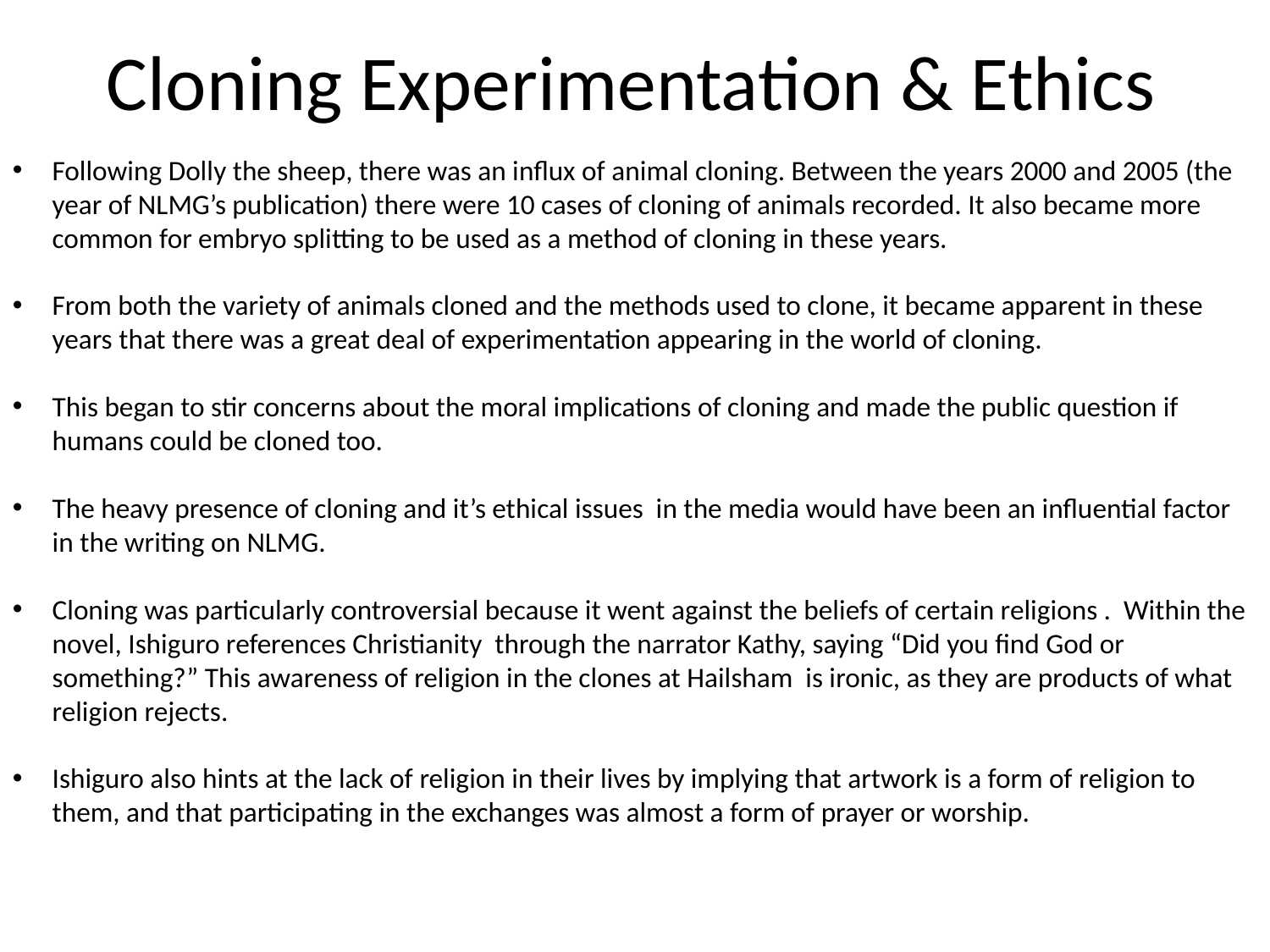

# Cloning Experimentation & Ethics
Following Dolly the sheep, there was an influx of animal cloning. Between the years 2000 and 2005 (the year of NLMG’s publication) there were 10 cases of cloning of animals recorded. It also became more common for embryo splitting to be used as a method of cloning in these years.

From both the variety of animals cloned and the methods used to clone, it became apparent in these years that there was a great deal of experimentation appearing in the world of cloning.

This began to stir concerns about the moral implications of cloning and made the public question if humans could be cloned too.

The heavy presence of cloning and it’s ethical issues  in the media would have been an influential factor in the writing on NLMG.

Cloning was particularly controversial because it went against the beliefs of certain religions .  Within the novel, Ishiguro references Christianity  through the narrator Kathy, saying “Did you find God or something?” This awareness of religion in the clones at Hailsham  is ironic, as they are products of what religion rejects.

Ishiguro also hints at the lack of religion in their lives by implying that artwork is a form of religion to them, and that participating in the exchanges was almost a form of prayer or worship.